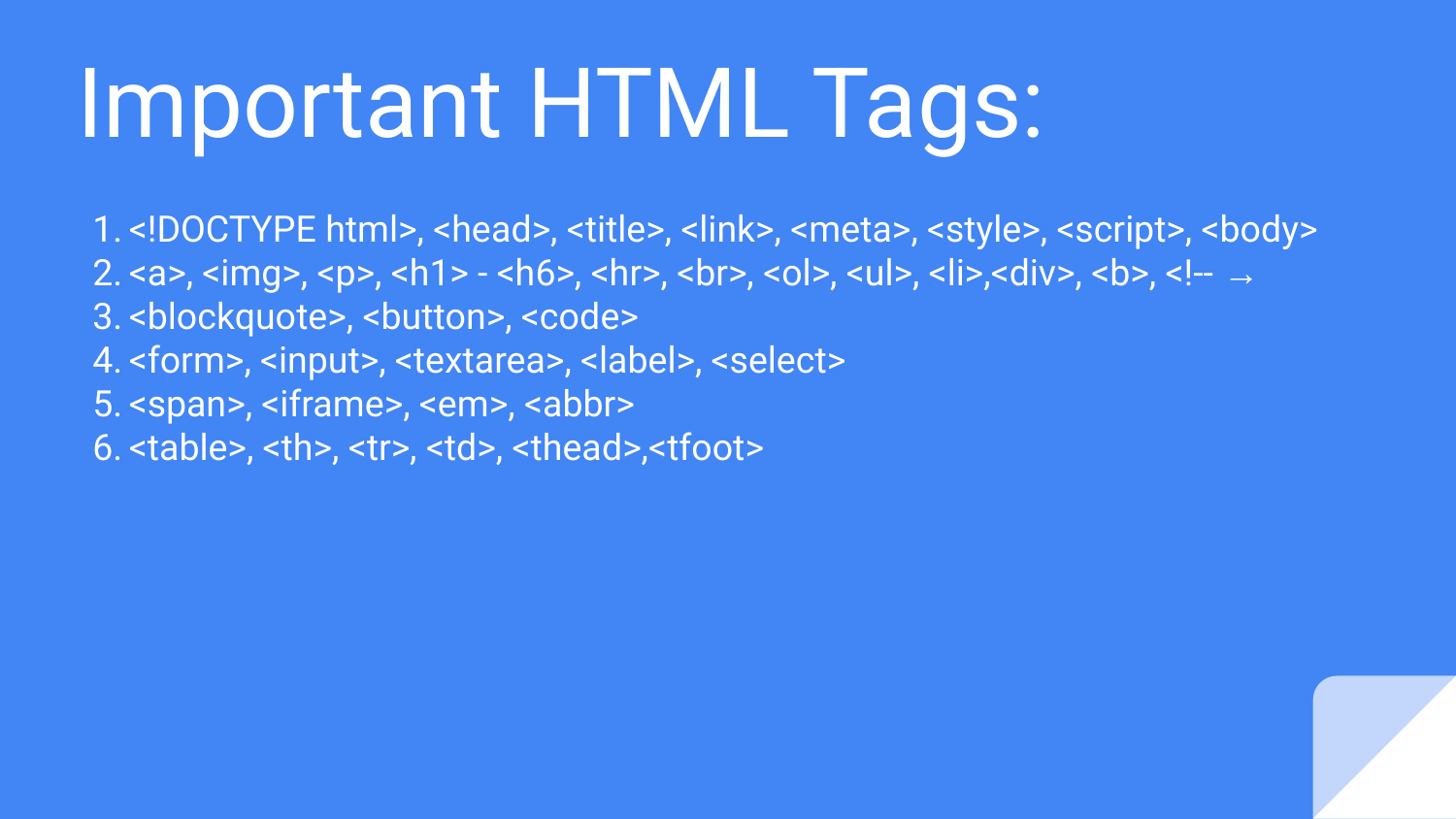

# Important HTML Tags:
<!DOCTYPE html>, <head>, <title>, <link>, <meta>, <style>, <script>, <body>
<a>, <img>, <p>, <h1> - <h6>, <hr>, <br>, <ol>, <ul>, <li>,<div>, <b>, <!-- →
<blockquote>, <button>, <code>
<form>, <input>, <textarea>, <label>, <select>
<span>, <iframe>, <em>, <abbr>
<table>, <th>, <tr>, <td>, <thead>,<tfoot>